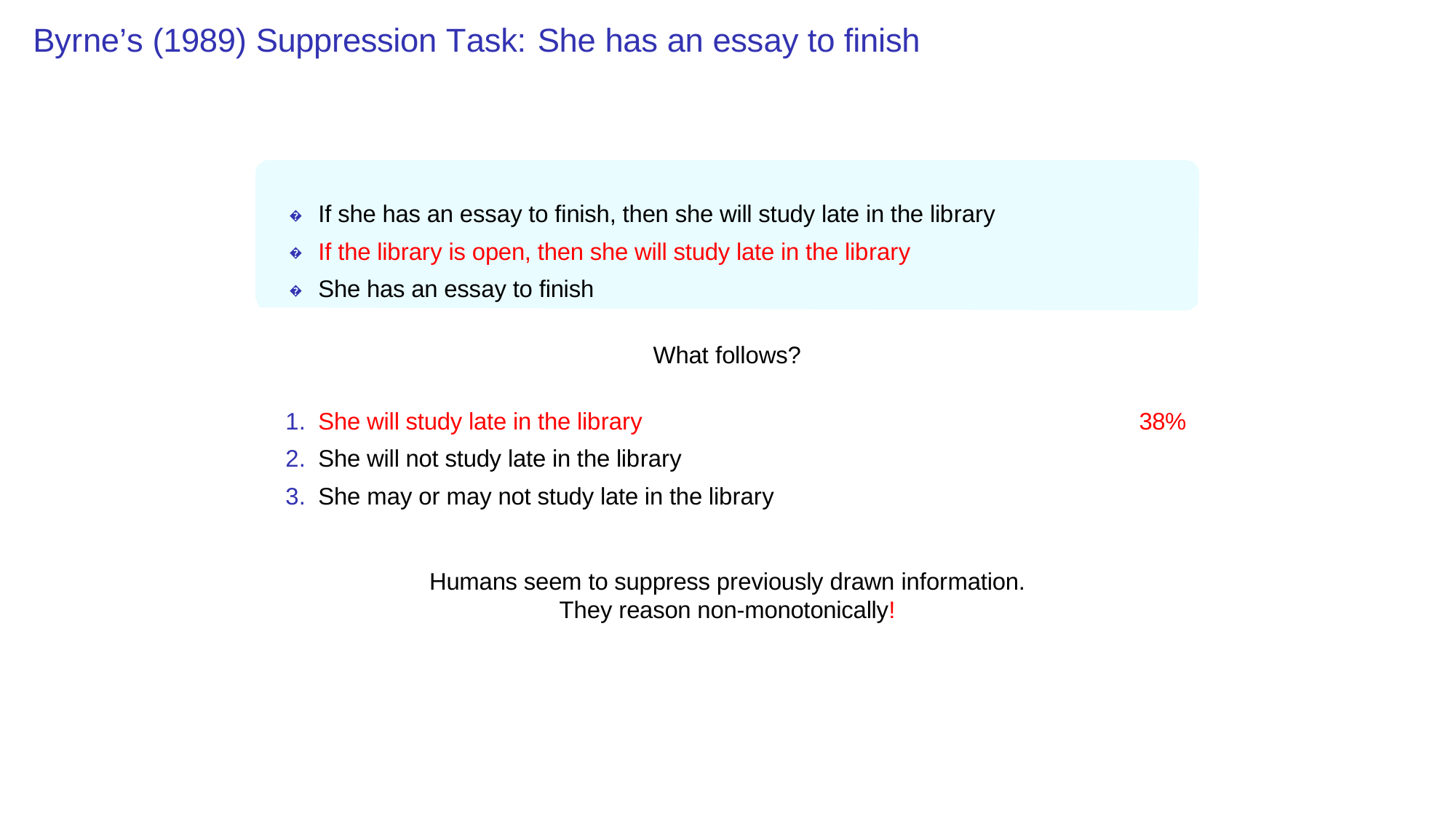

# Byrne’s (1989) Suppression Task: She has an essay to finish

�   If she has an essay to finish, then she will study late in the library
�   If the library is open, then she will study late in the library
�   She has an essay to finish

What follows?
She will study late in the library
She will not study late in the library
She may or may not study late in the library
38%
Humans seem to suppress previously drawn information.
They reason non-monotonically!